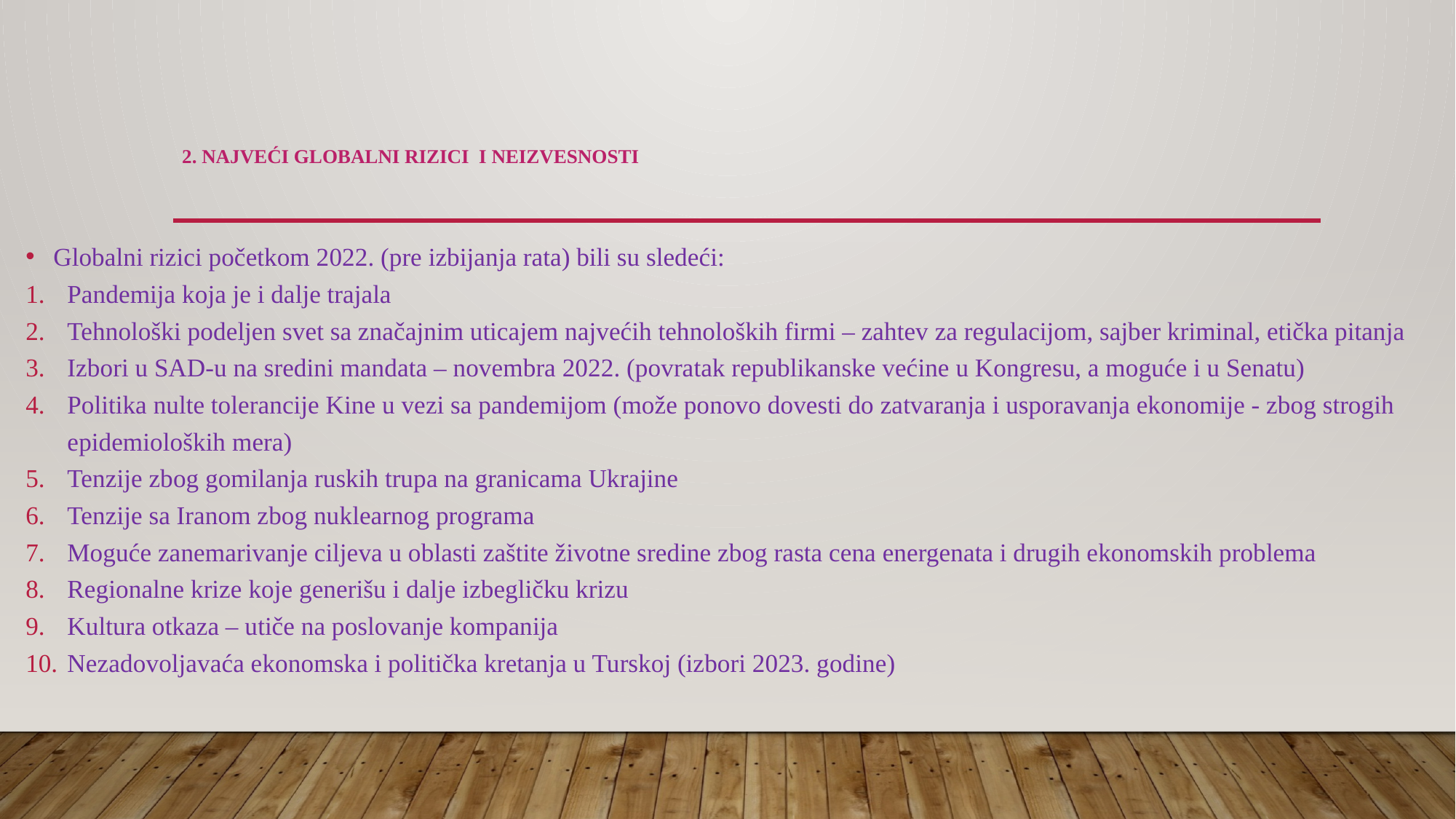

# 2. Najveći globalni rizici  i neizvesnosti
Globalni rizici početkom 2022. (pre izbijanja rata) bili su sledeći:
Pandemija koja je i dalje trajala
Tehnološki podeljen svet sa značajnim uticajem najvećih tehnoloških firmi – zahtev za regulacijom, sajber kriminal, etička pitanja
Izbori u SAD-u na sredini mandata – novembra 2022. (povratak republikanske većine u Kongresu, a moguće i u Senatu)
Politika nulte tolerancije Kine u vezi sa pandemijom (može ponovo dovesti do zatvaranja i usporavanja ekonomije - zbog strogih epidemioloških mera)
Tenzije zbog gomilanja ruskih trupa na granicama Ukrajine
Tenzije sa Iranom zbog nuklearnog programa
Moguće zanemarivanje ciljeva u oblasti zaštite životne sredine zbog rasta cena energenata i drugih ekonomskih problema
Regionalne krize koje generišu i dalje izbegličku krizu
Kultura otkaza – utiče na poslovanje kompanija
Nezadovoljavaća ekonomska i politička kretanja u Turskoj (izbori 2023. godine)